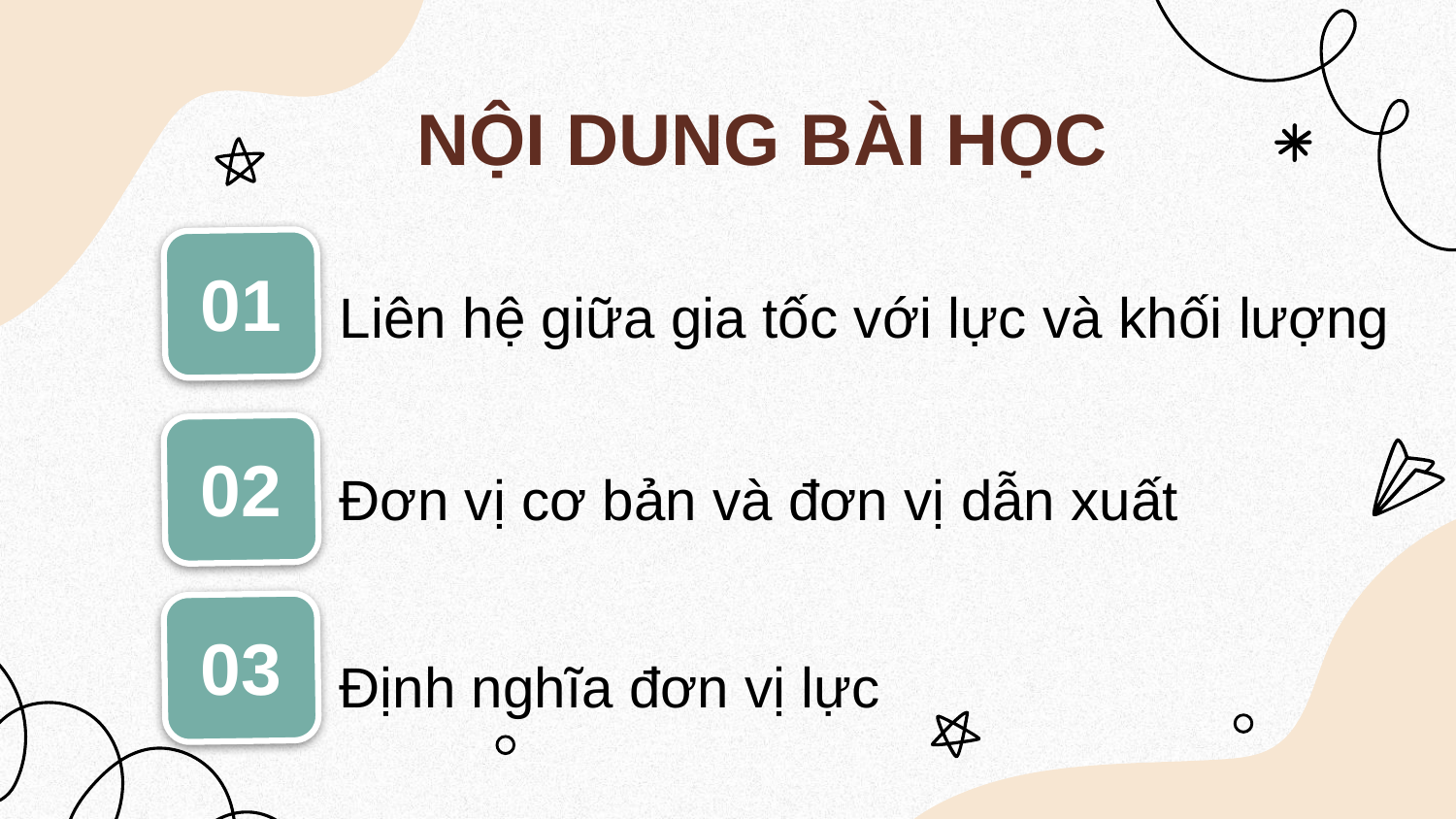

NỘI DUNG BÀI HỌC

Liên hệ giữa gia tốc với lực và khối lượng
01

Đơn vị cơ bản và đơn vị dẫn xuất
02

Định nghĩa đơn vị lực
03